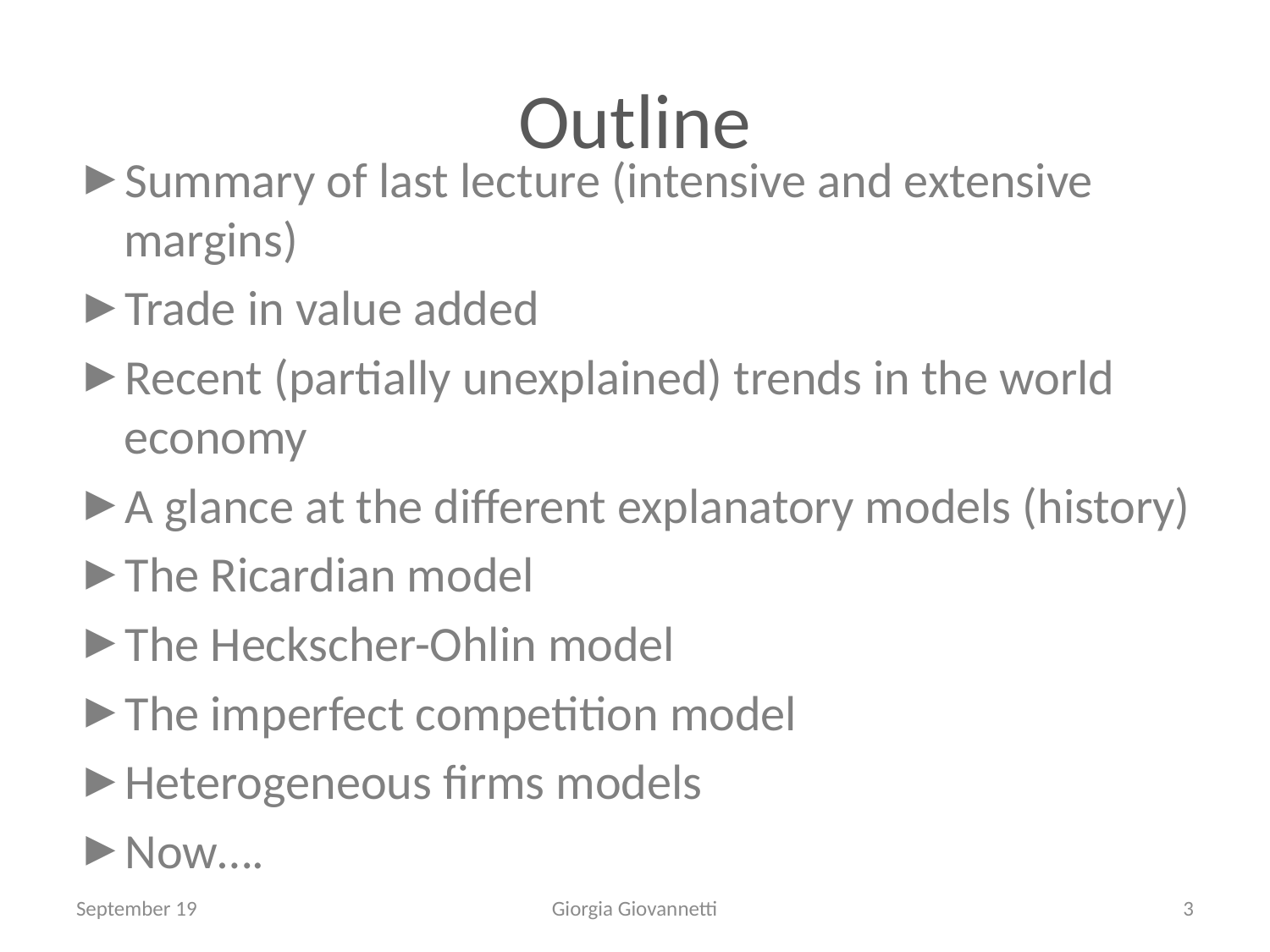

# Outline
Summary of last lecture (intensive and extensive margins)
Trade in value added
Recent (partially unexplained) trends in the world economy
A glance at the different explanatory models (history)
The Ricardian model
The Heckscher-Ohlin model
The imperfect competition model
Heterogeneous firms models
Now….
September 19
Giorgia Giovannetti
3